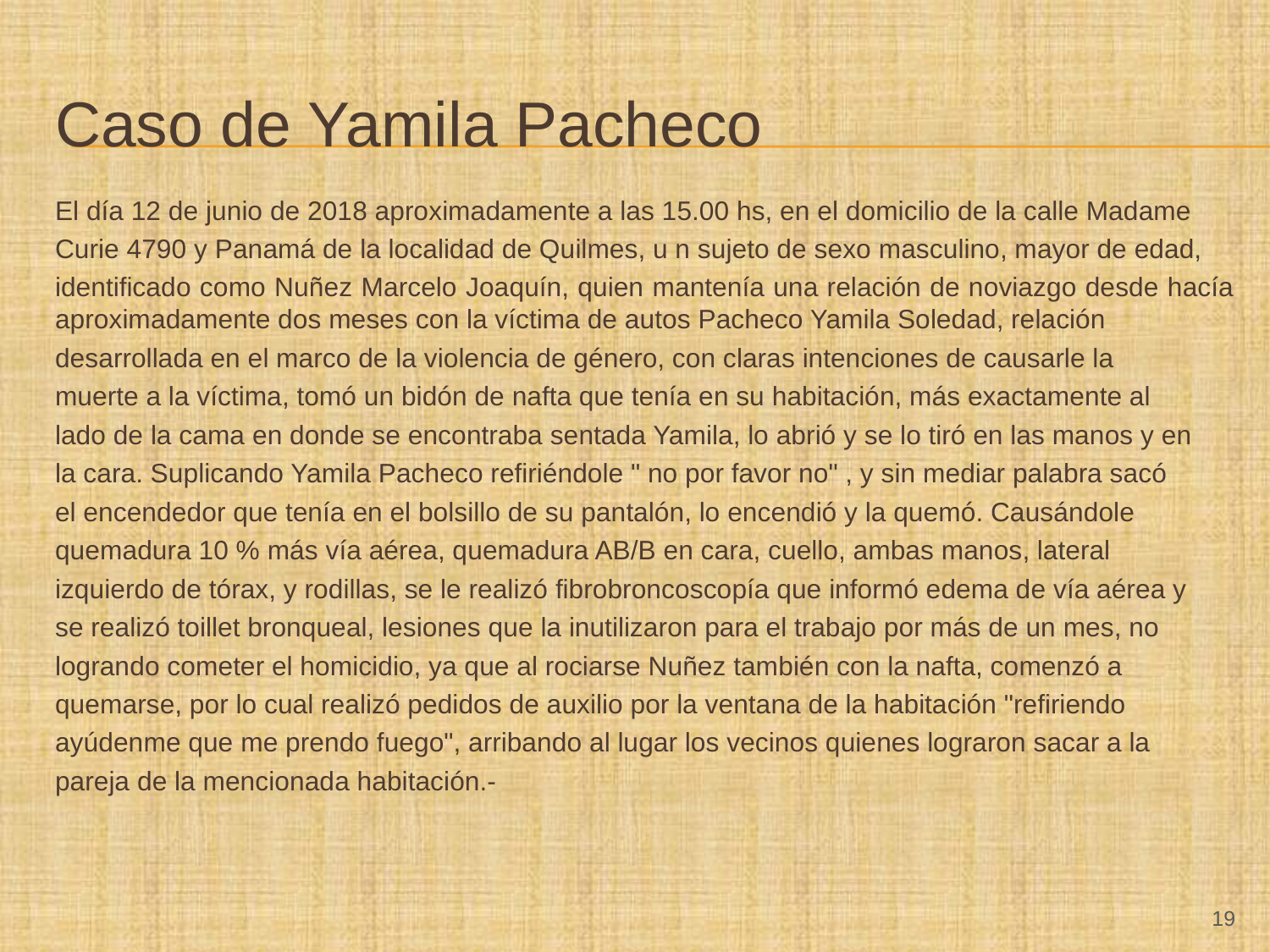

# Caso de Yamila Pacheco
El día 12 de junio de 2018 aproximadamente a las 15.00 hs, en el domicilio de la calle Madame
Curie 4790 y Panamá de la localidad de Quilmes, u n sujeto de sexo masculino, mayor de edad,
identificado como Nuñez Marcelo Joaquín, quien mantenía una relación de noviazgo desde hacía aproximadamente dos meses con la víctima de autos Pacheco Yamila Soledad, relación
desarrollada en el marco de la violencia de género, con claras intenciones de causarle la
muerte a la víctima, tomó un bidón de nafta que tenía en su habitación, más exactamente al
lado de la cama en donde se encontraba sentada Yamila, lo abrió y se lo tiró en las manos y en
la cara. Suplicando Yamila Pacheco refiriéndole " no por favor no" , y sin mediar palabra sacó
el encendedor que tenía en el bolsillo de su pantalón, lo encendió y la quemó. Causándole
quemadura 10 % más vía aérea, quemadura AB/B en cara, cuello, ambas manos, lateral
izquierdo de tórax, y rodillas, se le realizó fibrobroncoscopía que informó edema de vía aérea y
se realizó toillet bronqueal, lesiones que la inutilizaron para el trabajo por más de un mes, no
logrando cometer el homicidio, ya que al rociarse Nuñez también con la nafta, comenzó a
quemarse, por lo cual realizó pedidos de auxilio por la ventana de la habitación "refiriendo
ayúdenme que me prendo fuego", arribando al lugar los vecinos quienes lograron sacar a la
pareja de la mencionada habitación.-

19